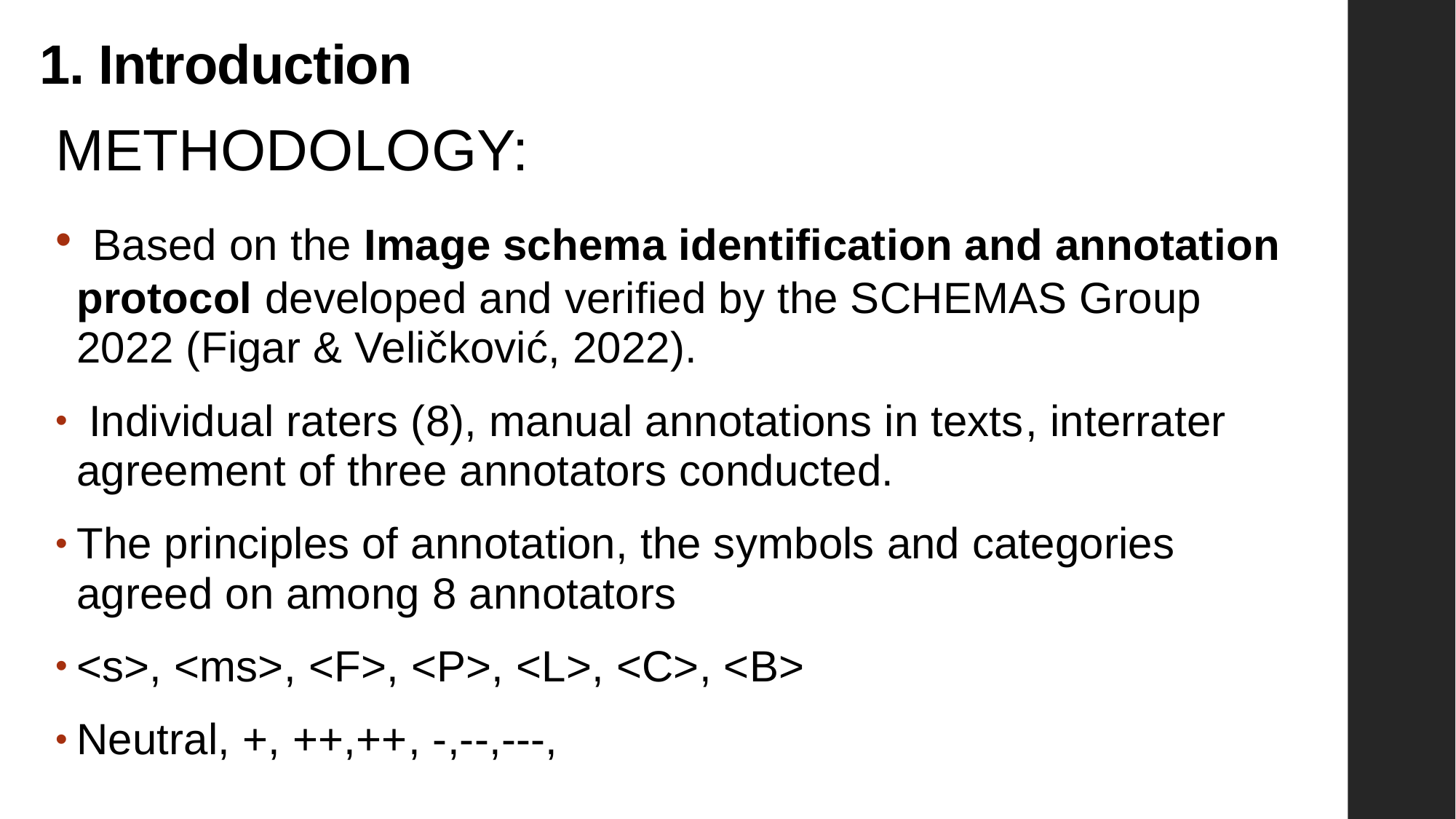

# 1. Introduction
METHODOLOGY:
 Based on the Image schema identification and annotation protocol developed and verified by the SCHEMAS Group 2022 (Figar & Veličković, 2022).
 Individual raters (8), manual annotations in texts, interrater agreement of three annotators conducted.
The principles of annotation, the symbols and categories agreed on among 8 annotators
<s>, <ms>, <F>, <P>, <L>, <C>, <B>
Neutral, +, ++,++, -,--,---,